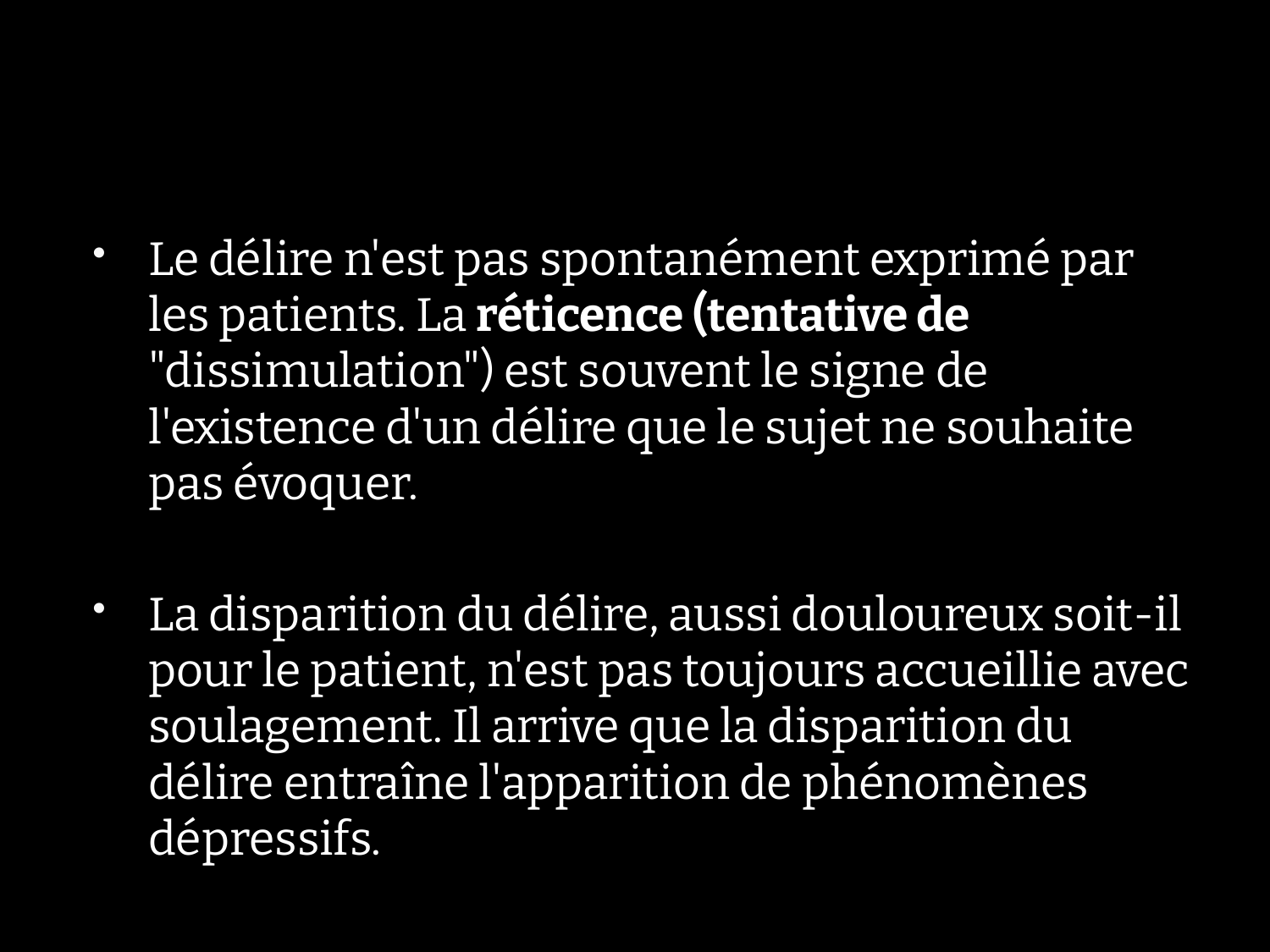

#
Le délire n'est pas spontanément exprimé par les patients. La réticence (tentative de "dissimulation") est souvent le signe de l'existence d'un délire que le sujet ne souhaite pas évoquer.

La disparition du délire, aussi douloureux soit-il pour le patient, n'est pas toujours accueillie avec soulagement. Il arrive que la disparition du délire entraîne l'apparition de phénomènes dépressifs.